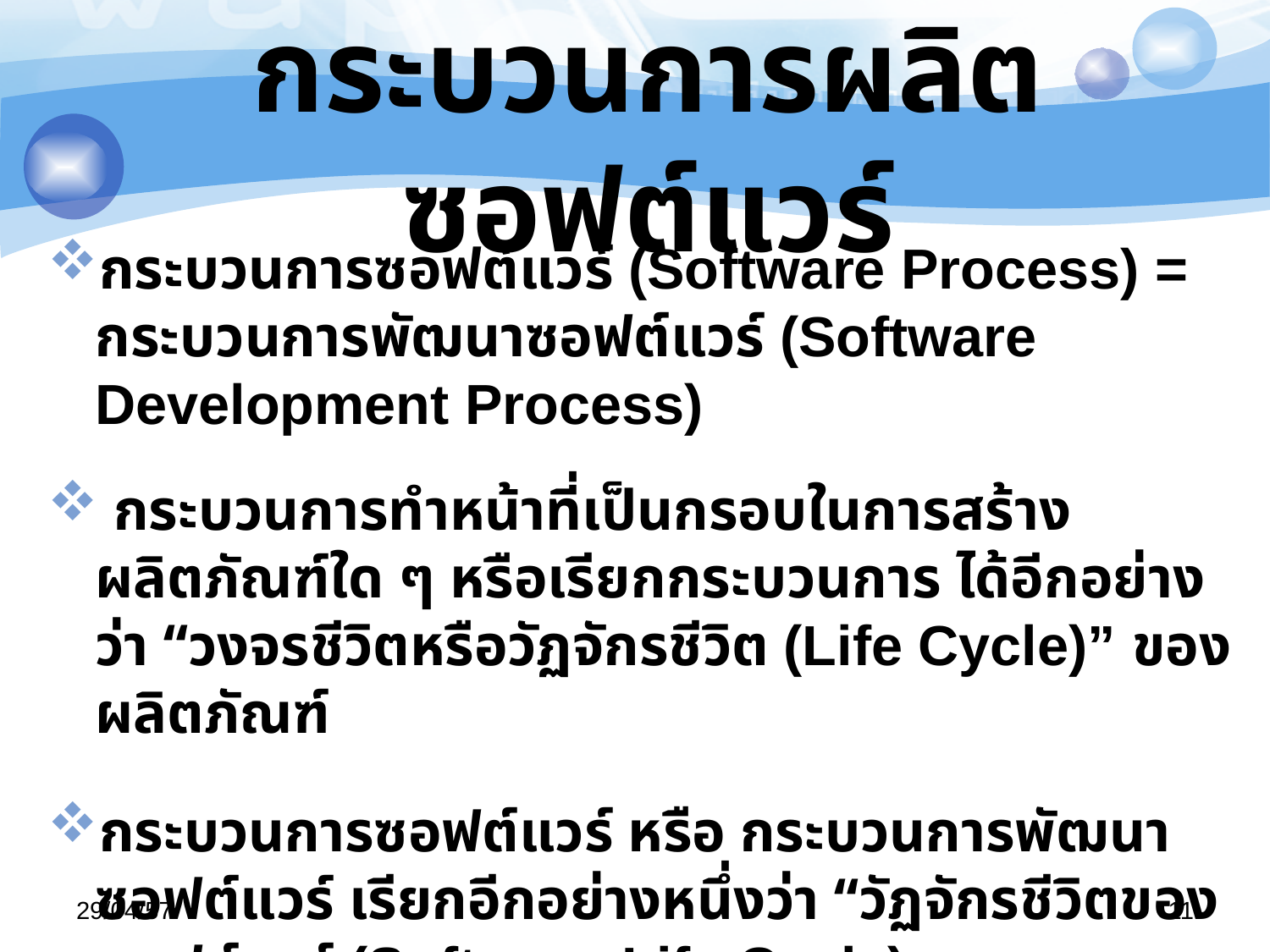

# กระบวนการผลิตซอฟต์แวร์
กระบวนการซอฟต์แวร์ (Software Process) = กระบวนการพัฒนาซอฟต์แวร์ (Software Development Process)

 กระบวนการทำหน้าที่เป็นกรอบในการสร้างผลิตภัณฑ์ใด ๆ หรือเรียกกระบวนการ ได้อีกอย่างว่า “วงจรชีวิตหรือวัฏจักรชีวิต (Life Cycle)” ของผลิตภัณฑ์

กระบวนการซอฟต์แวร์ หรือ กระบวนการพัฒนาซอฟต์แวร์ เรียกอีกอย่างหนึ่งว่า “วัฏจักรชีวิตของซอฟต์แวร์ (Software Life Cycle)

29/04/57
11